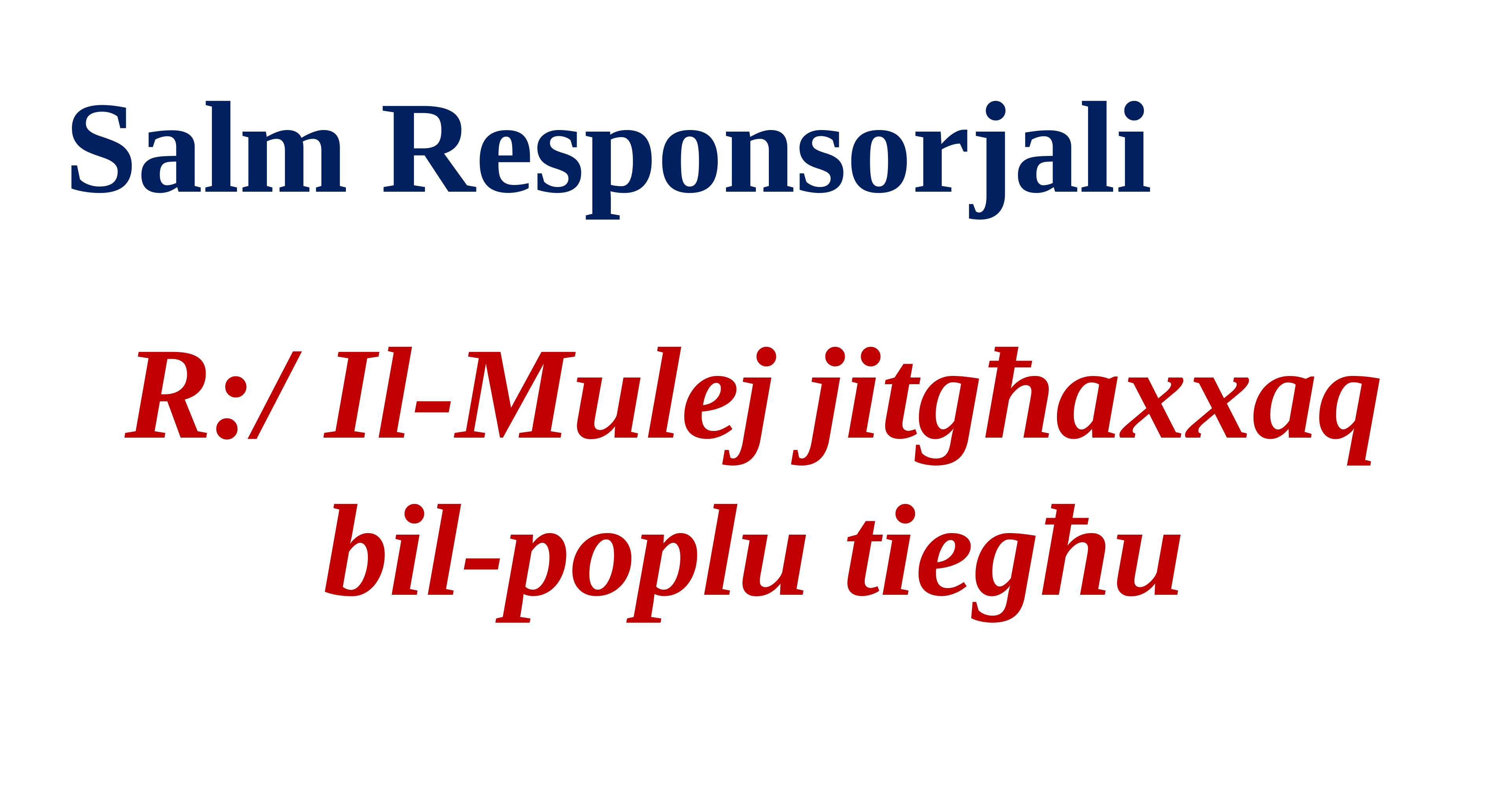

Salm Responsorjali
R:/ Il-Mulej jitgħaxxaq bil-poplu tiegħu